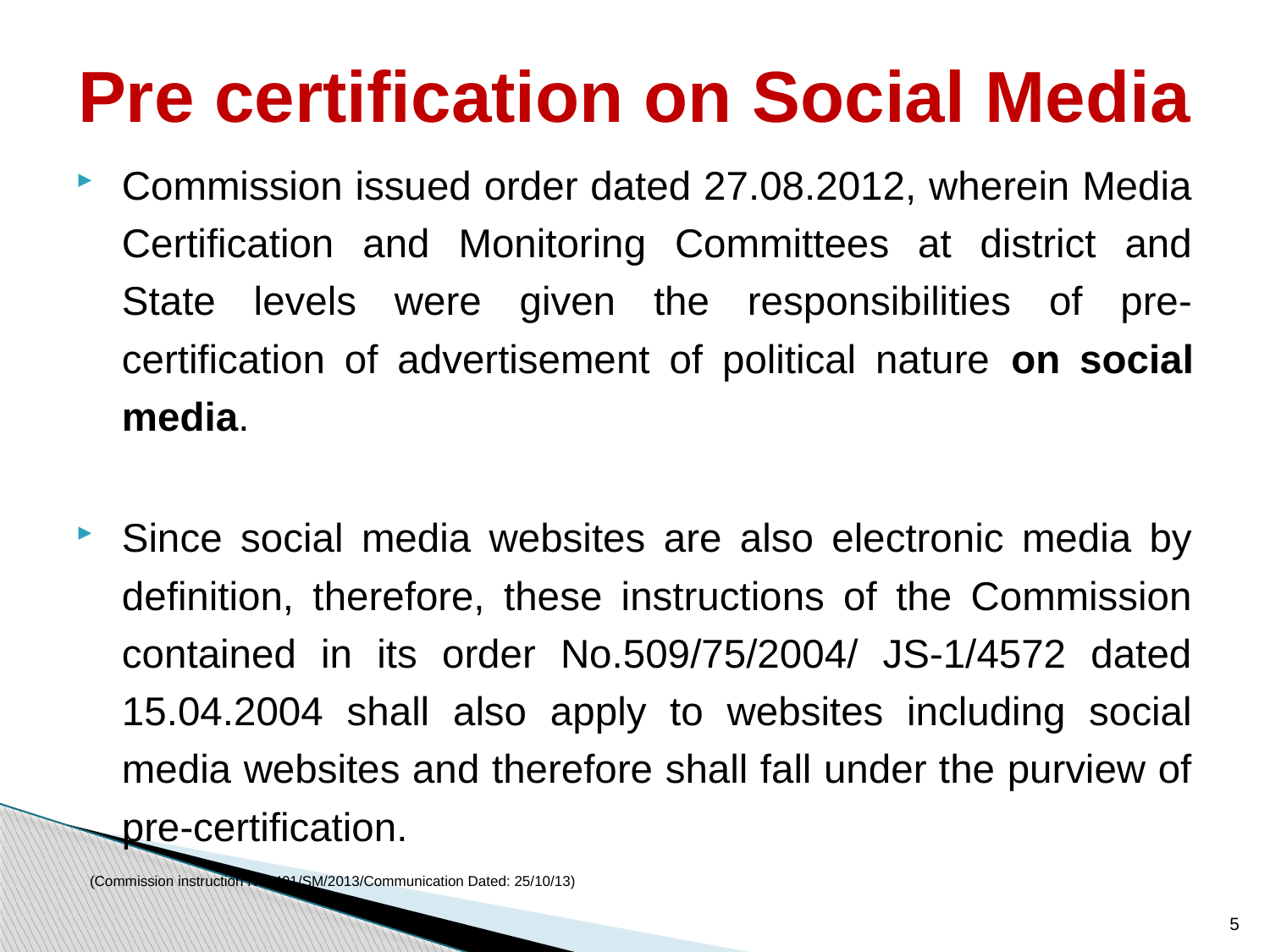

# Pre certification on Social Media

Commission issued order dated 27.08.2012, wherein Media Certification and Monitoring Committees at district and State levels were given the responsibilities of pre-certification of advertisement of political nature on social media.

Since social media websites are also electronic media by definition, therefore, these instructions of the Commission contained in its order No.509/75/2004/ JS-1/4572 dated 15.04.2004 shall also apply to websites including social media websites and therefore shall fall under the purview of pre-certification.

(Commission instruction No. 491/SM/2013/Communication Dated: 25/10/13)
5